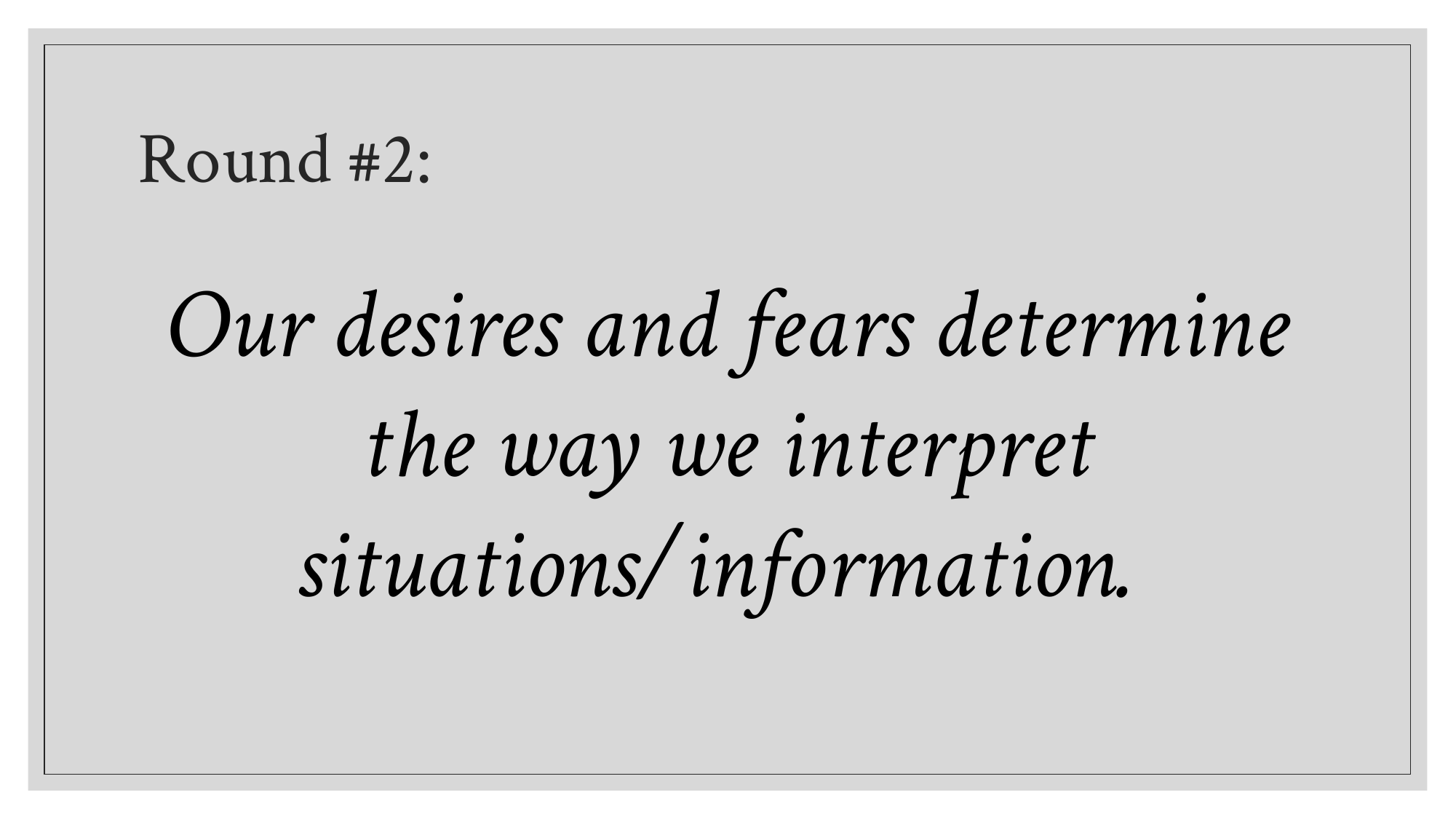

# Round #2:
Our desires and fears determine the way we interpret situations/information.